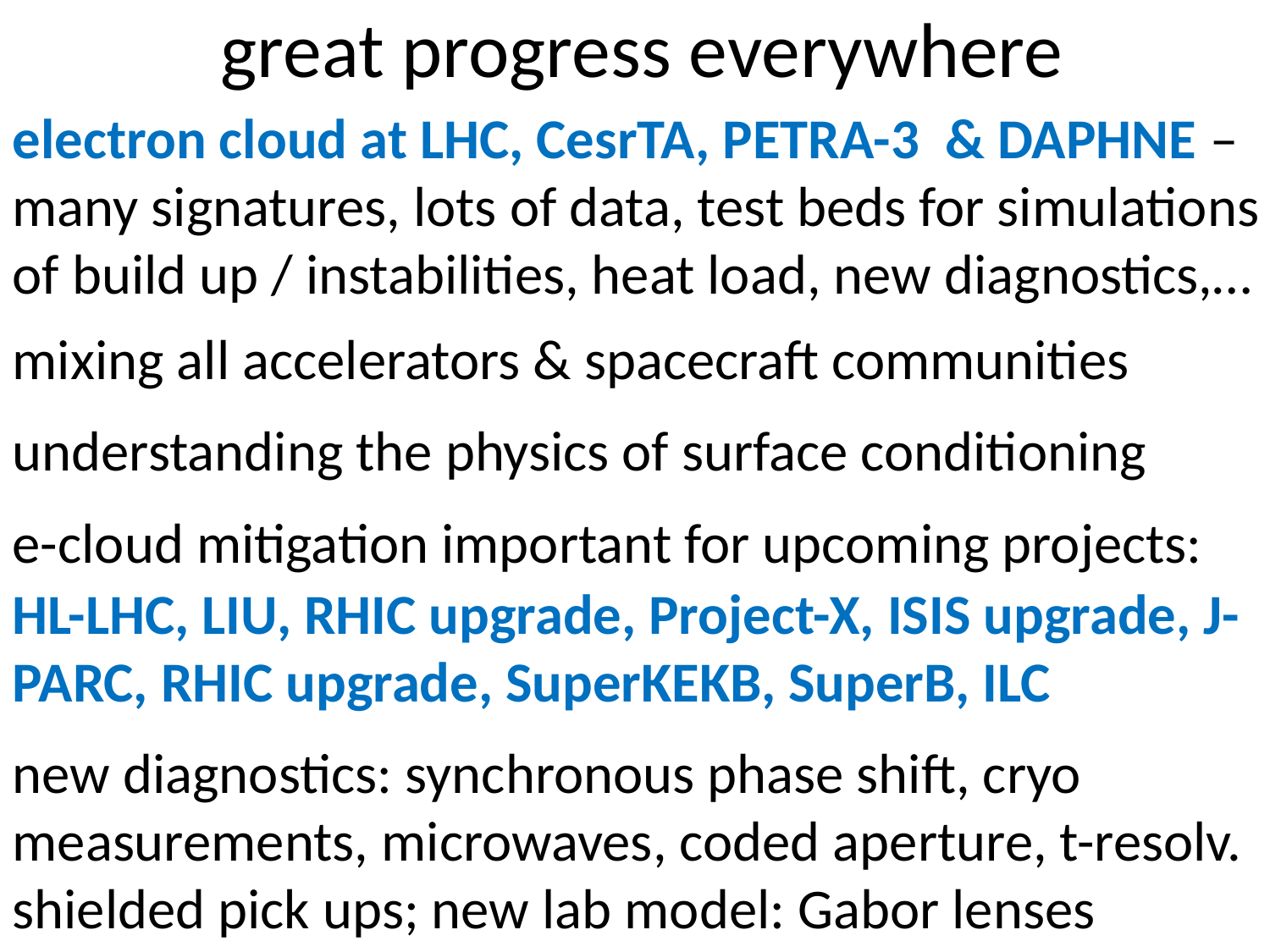

# great progress everywhere
electron cloud at LHC, CesrTA, PETRA-3  & DAPHNE – many signatures, lots of data, test beds for simulations of build up / instabilities, heat load, new diagnostics,…

mixing all accelerators & spacecraft communities

understanding the physics of surface conditioning

e-cloud mitigation important for upcoming projects:
HL-LHC, LIU, RHIC upgrade, Project-X, ISIS upgrade, J-PARC, RHIC upgrade, SuperKEKB, SuperB, ILC

new diagnostics: synchronous phase shift, cryo measurements, microwaves, coded aperture, t-resolv. shielded pick ups; new lab model: Gabor lenses